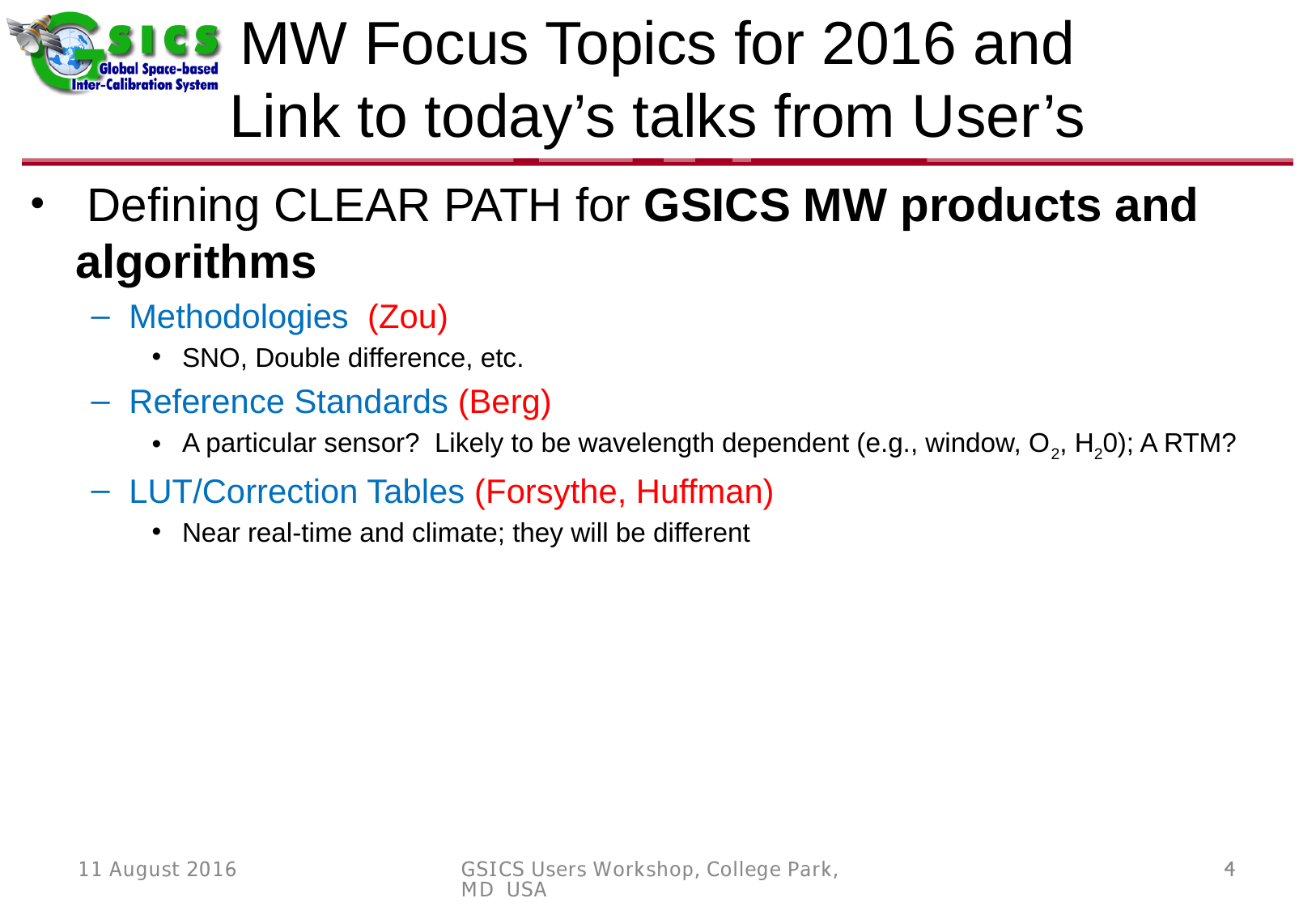

# MW Focus Topics for 2016 and Link to today’s talks from User’s
 Defining CLEAR PATH for GSICS MW products and algorithms
Methodologies  (Zou)
SNO, Double difference, etc.
Reference Standards (Berg)
A particular sensor?  Likely to be wavelength dependent (e.g., window, O2, H20); A RTM?
LUT/Correction Tables (Forsythe, Huffman)
Near real-time and climate; they will be different

11 August 2016
GSICS Users Workshop, College Park, MD  USA
4